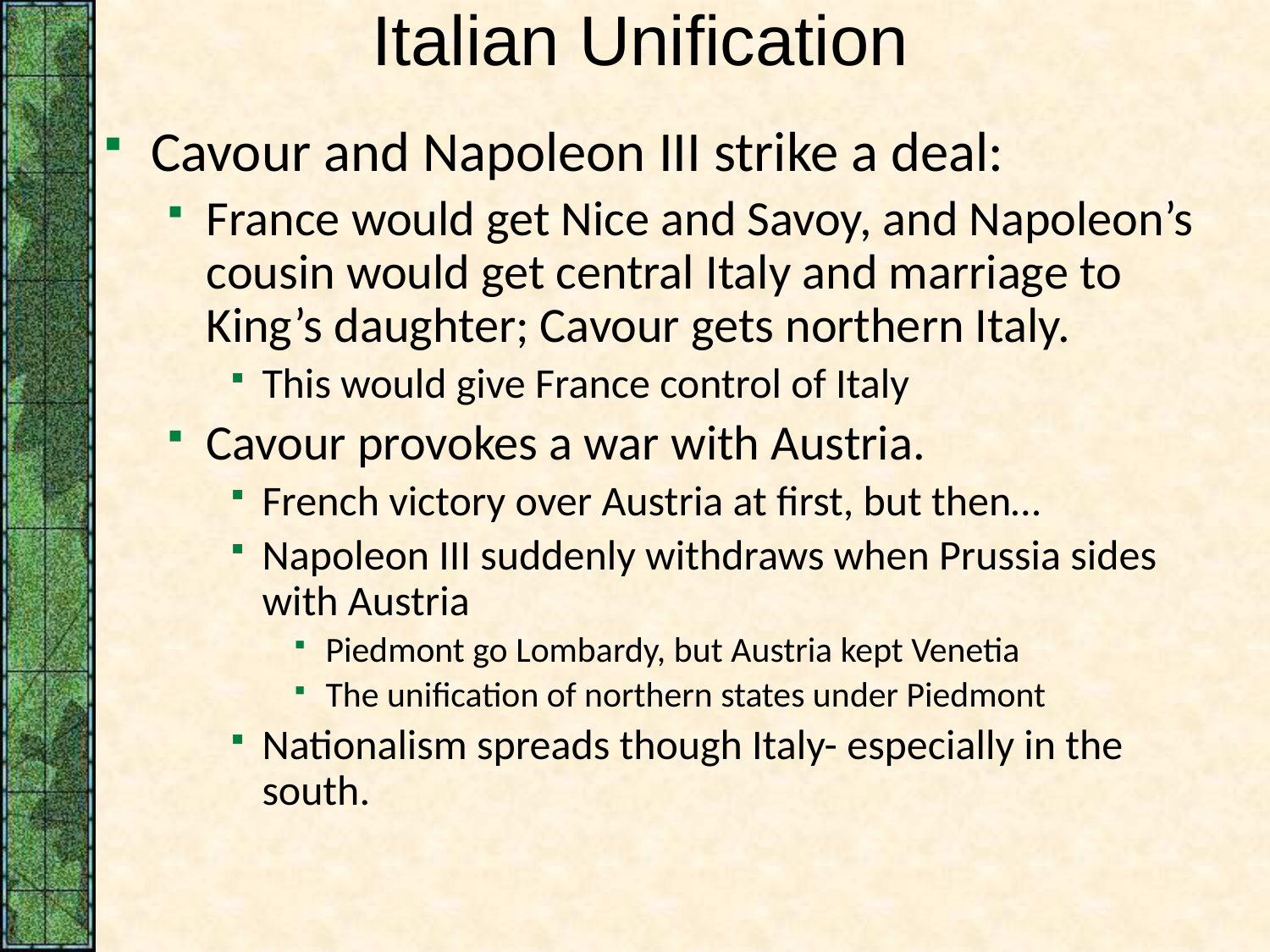

# Italian Unification
Cavour and Napoleon III strike a deal:
France would get Nice and Savoy, and Napoleon’s cousin would get central Italy and marriage to King’s daughter; Cavour gets northern Italy.
This would give France control of Italy
Cavour provokes a war with Austria.
French victory over Austria at first, but then…
Napoleon III suddenly withdraws when Prussia sides with Austria
Piedmont go Lombardy, but Austria kept Venetia
The unification of northern states under Piedmont
Nationalism spreads though Italy- especially in the south.